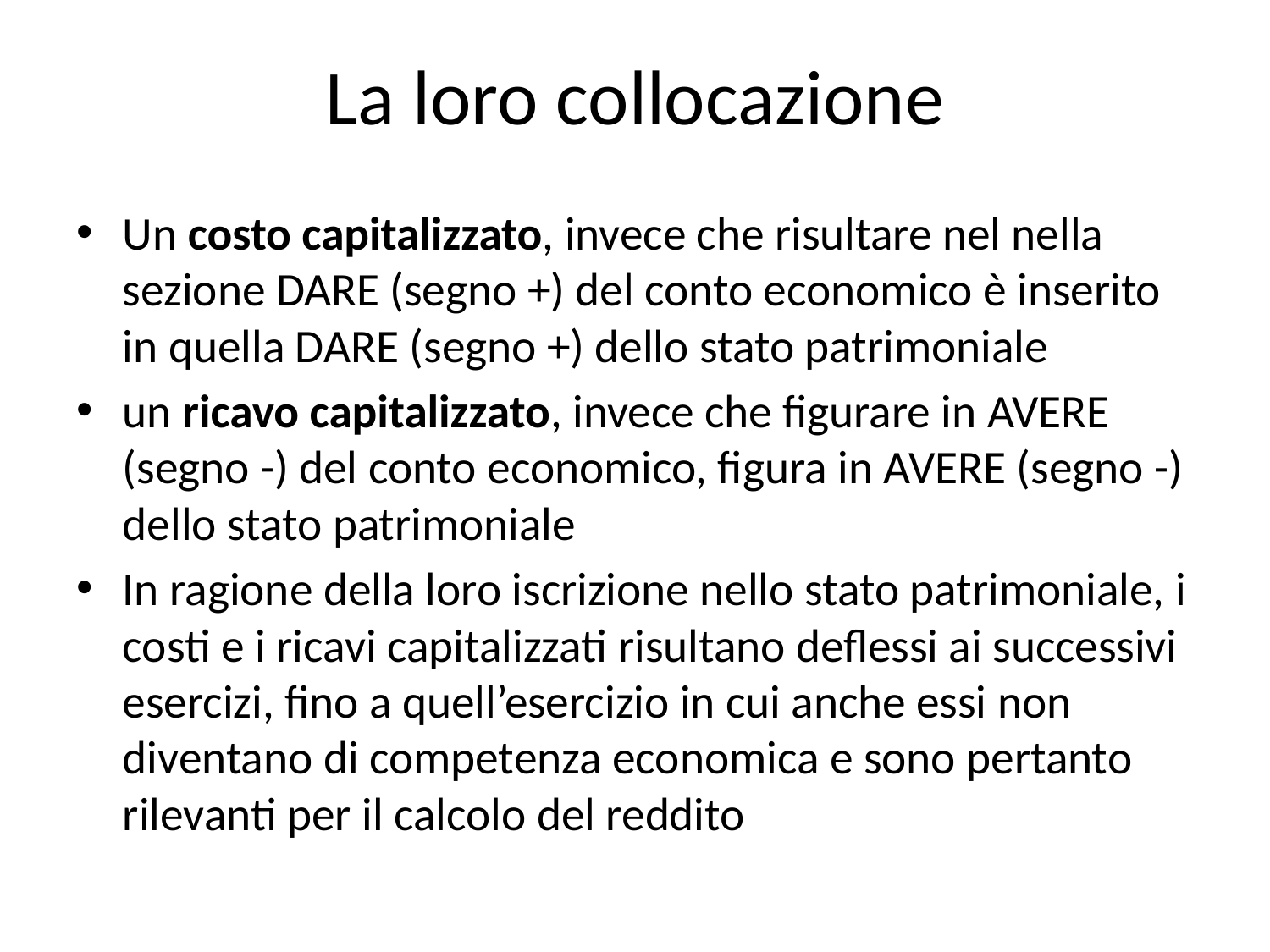

# La loro collocazione
Un costo capitalizzato, invece che risultare nel nella sezione DARE (segno +) del conto economico è inserito in quella DARE (segno +) dello stato patrimoniale
un ricavo capitalizzato, invece che figurare in AVERE (segno -) del conto economico, figura in AVERE (segno -) dello stato patrimoniale
In ragione della loro iscrizione nello stato patrimoniale, i costi e i ricavi capitalizzati risultano deflessi ai successivi esercizi, fino a quell’esercizio in cui anche essi non diventano di competenza economica e sono pertanto rilevanti per il calcolo del reddito